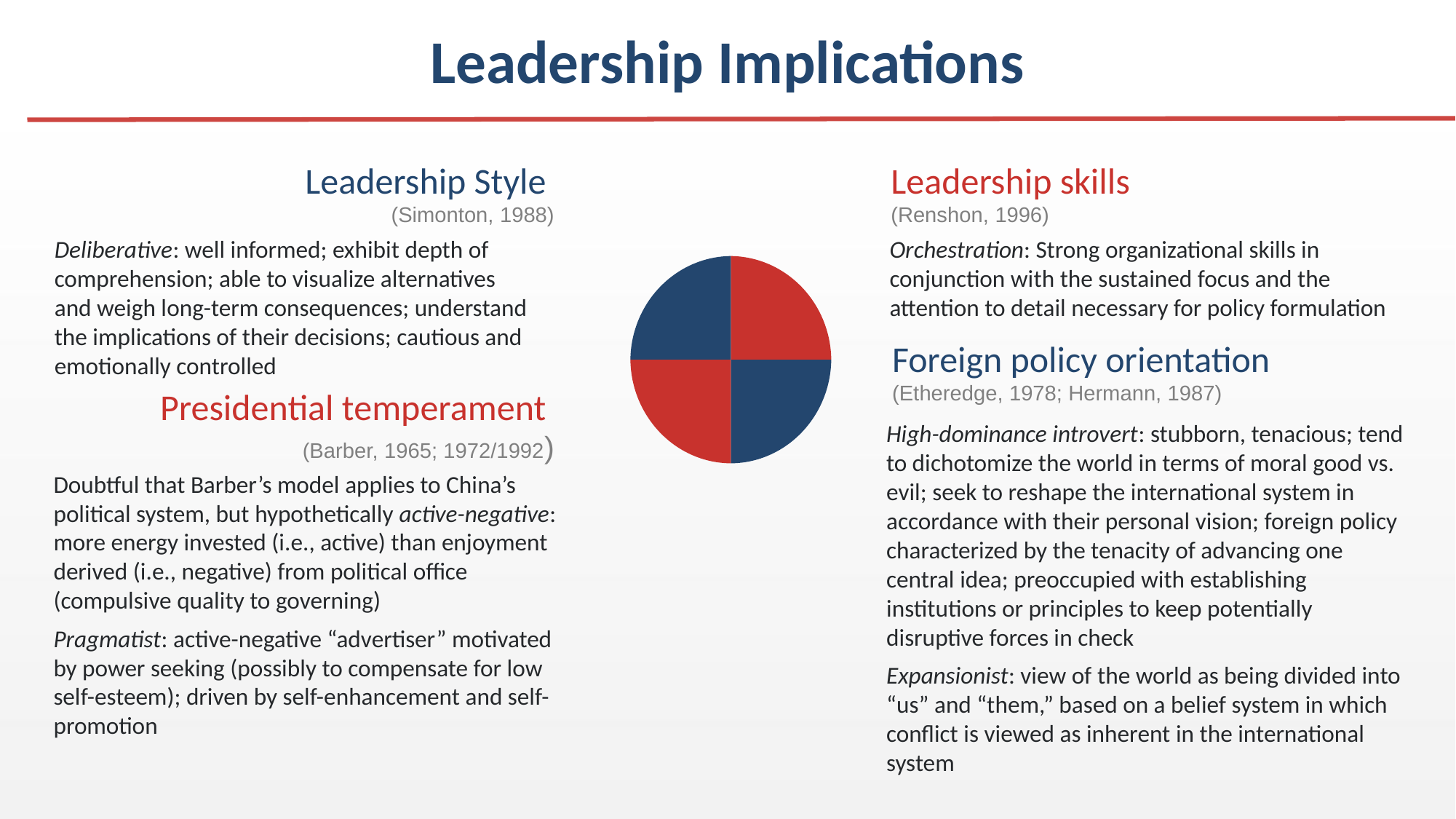

Leadership Implications
Leadership Style
(Simonton, 1988)

Deliberative: well informed; exhibit depth of comprehension; able to visualize alternatives and weigh long-term consequences; understand the implications of their decisions; cautious and emotionally controlled
Leadership skills
(Renshon, 1996)

Orchestration: Strong organizational skills in conjunction with the sustained focus and the attention to detail necessary for policy formulation

Foreign policy orientation
(Etheredge, 1978; Hermann, 1987)
High-dominance introvert: stubborn, tenacious; tend to dichotomize the world in terms of moral good vs. evil; seek to reshape the international system in accordance with their personal vision; foreign policy characterized by the tenacity of advancing one central idea; preoccupied with establishing institutions or principles to keep potentially disruptive forces in check
Expansionist: view of the world as being divided into “us” and “them,” based on a belief system in which conflict is viewed as inherent in the international system

Presidential temperament
(Barber, 1965; 1972/1992)

Doubtful that Barber’s model applies to China’s political system, but hypothetically active-negative: more energy invested (i.e., active) than enjoyment derived (i.e., negative) from political office (compulsive quality to governing)
Pragmatist: active-negative “advertiser” motivated by power seeking (possibly to compensate for low self-esteem); driven by self-enhancement and self-promotion